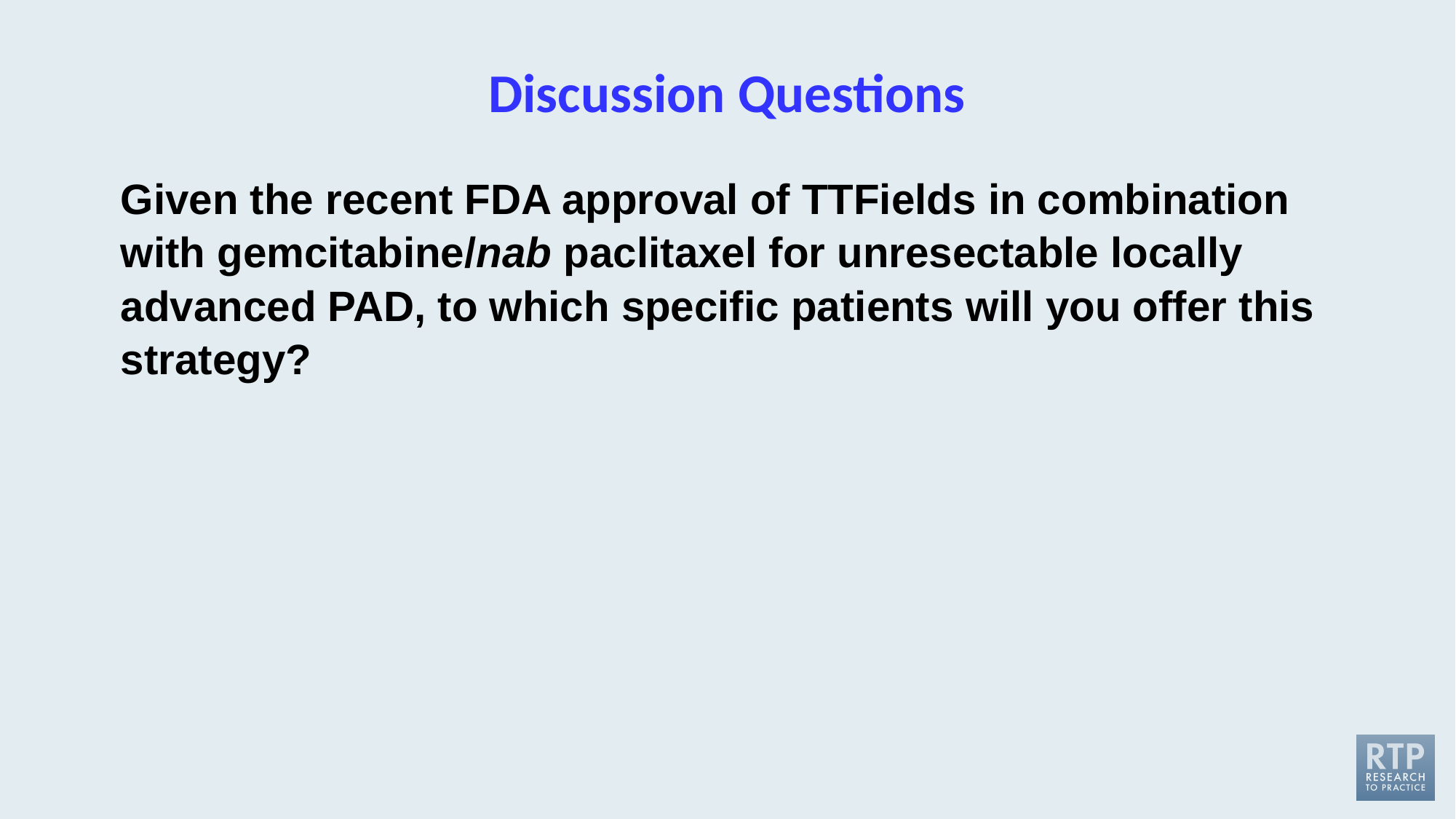

# Discussion Questions
Given the recent FDA approval of TTFields in combination with gemcitabine/nab paclitaxel for unresectable locally advanced PAD, to which specific patients will you offer this strategy?